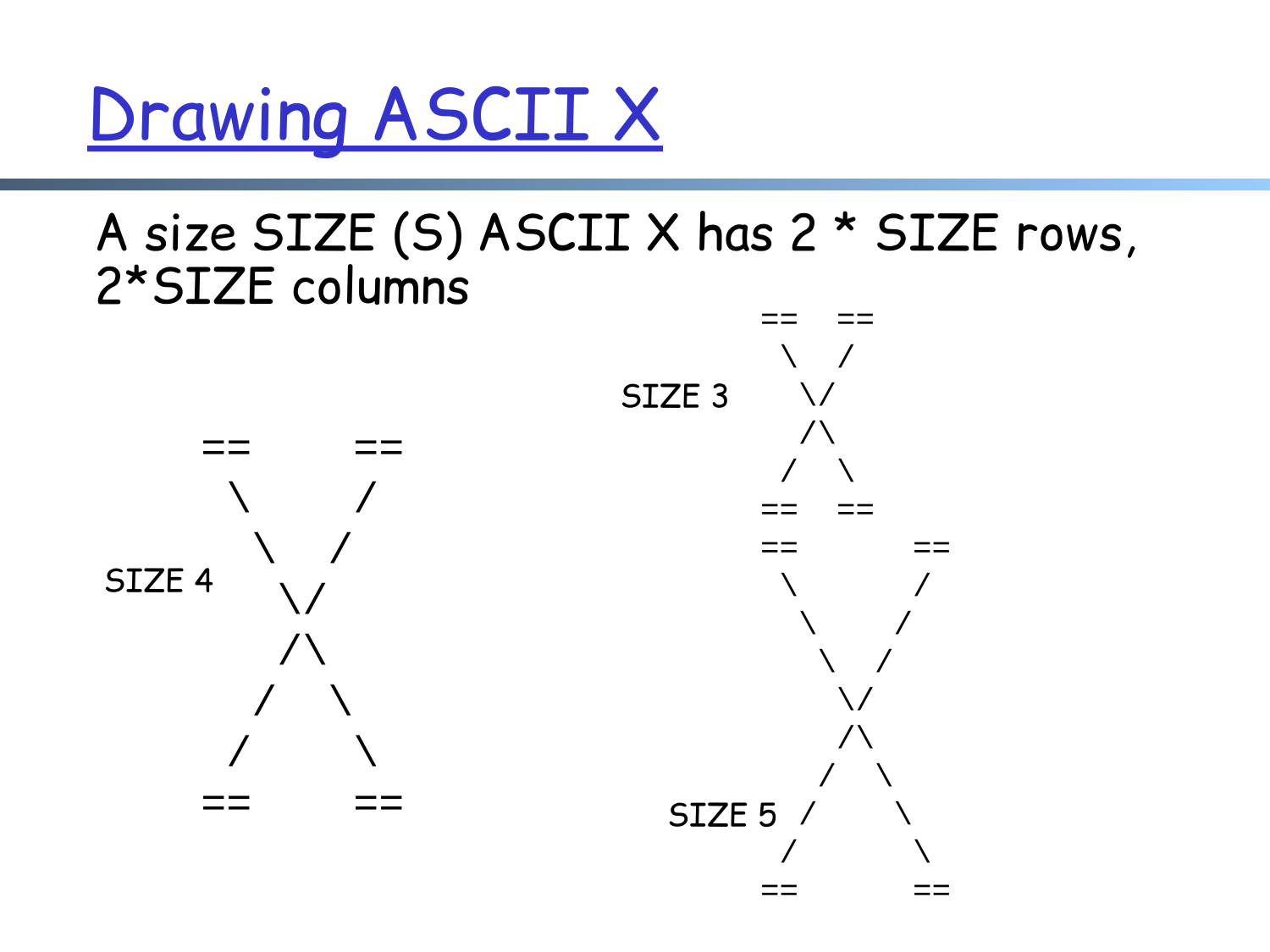

Drawing ASCII X
A size SIZE (S) ASCII X has 2 * SIZE rows, 2*SIZE columns
==  ==
 \  /
  \/
  /\
 /  \
==  ==
==      ==
 \      /
  \    /
   \  /
    \/
    /\
   /  \
  /    \
 /      \
==      ==
SIZE 3
==    ==
 \    /
  \  /
   \/
   /\
  /  \
 /    \
==    ==

SIZE 4
SIZE 5